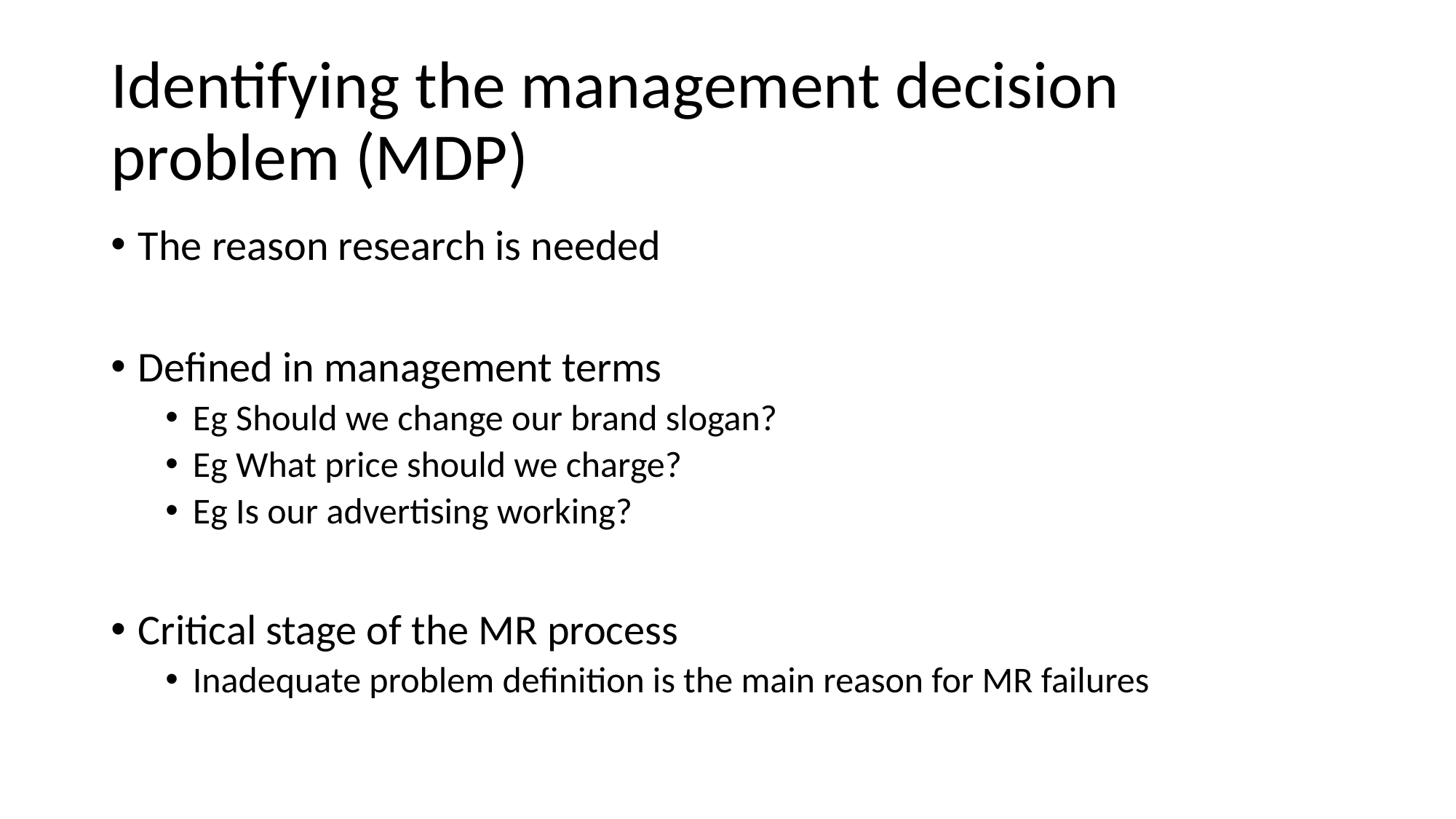

# Identifying the management decision problem (MDP)
The reason research is needed

Defined in management terms
Eg Should we change our brand slogan?
Eg What price should we charge?
Eg Is our advertising working?

Critical stage of the MR process
Inadequate problem definition is the main reason for MR failures